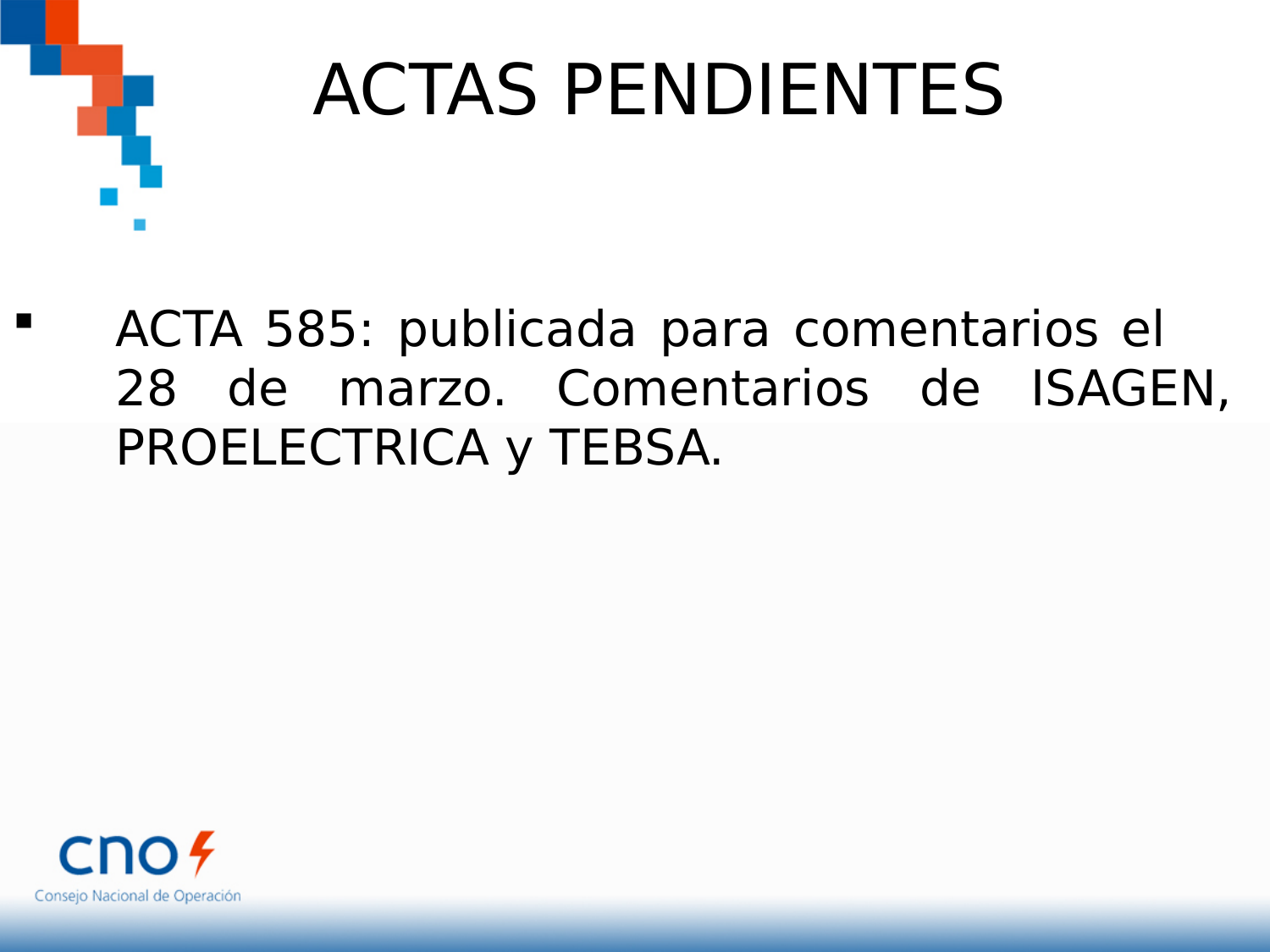

# ACTAS PENDIENTES
ACTA 585: publicada para comentarios el    28 de marzo. Comentarios de ISAGEN, PROELECTRICA y TEBSA.